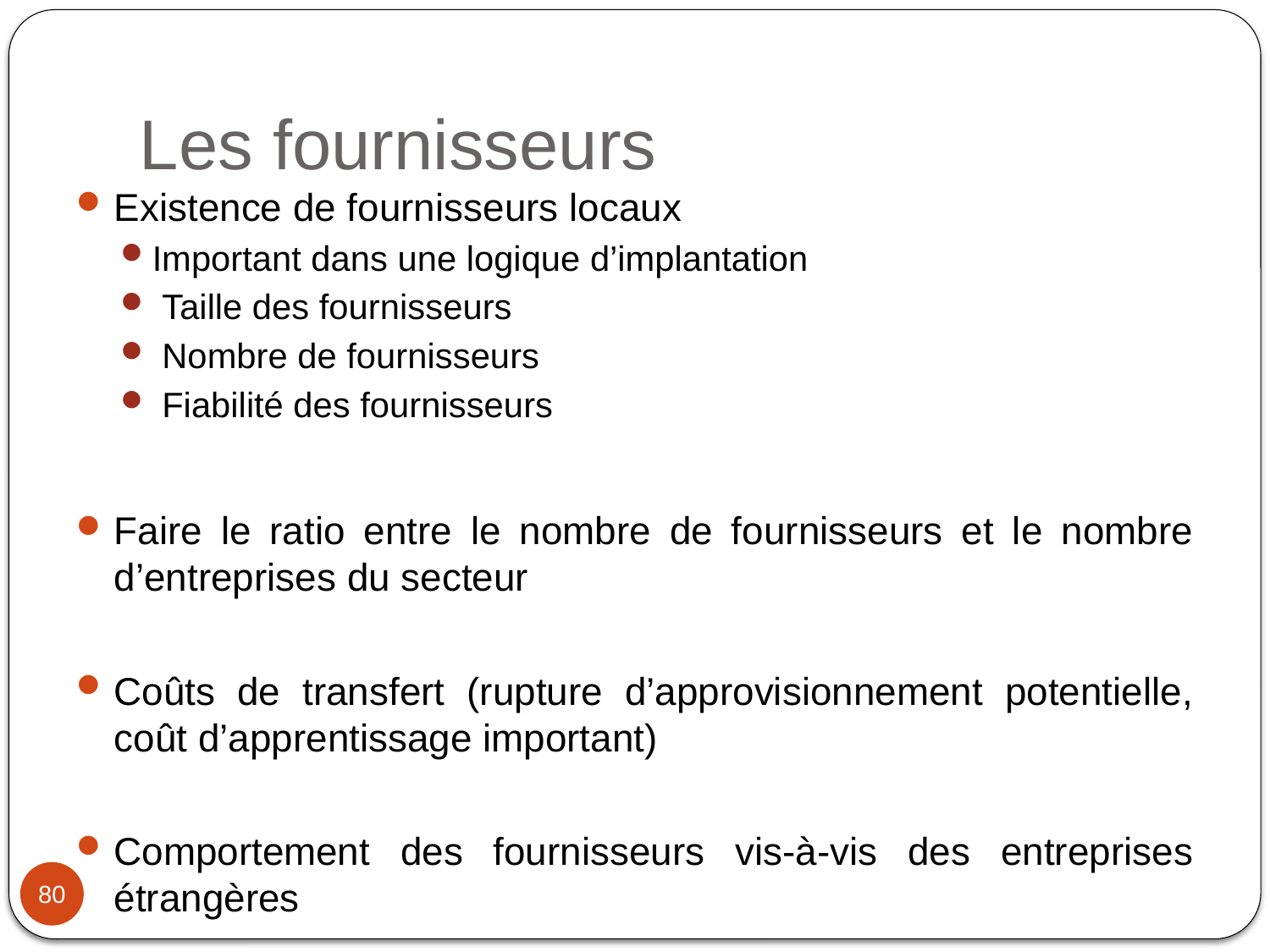

# Les fournisseurs
Existence de fournisseurs locaux
Important dans une logique d’implantation
 Taille des fournisseurs
 Nombre de fournisseurs
 Fiabilité des fournisseurs

Faire le ratio entre le nombre de fournisseurs et le nombre d’entreprises du secteur

Coûts de transfert (rupture d’approvisionnement potentielle, coût d’apprentissage important)

Comportement des fournisseurs vis-à-vis des entreprises étrangères
80